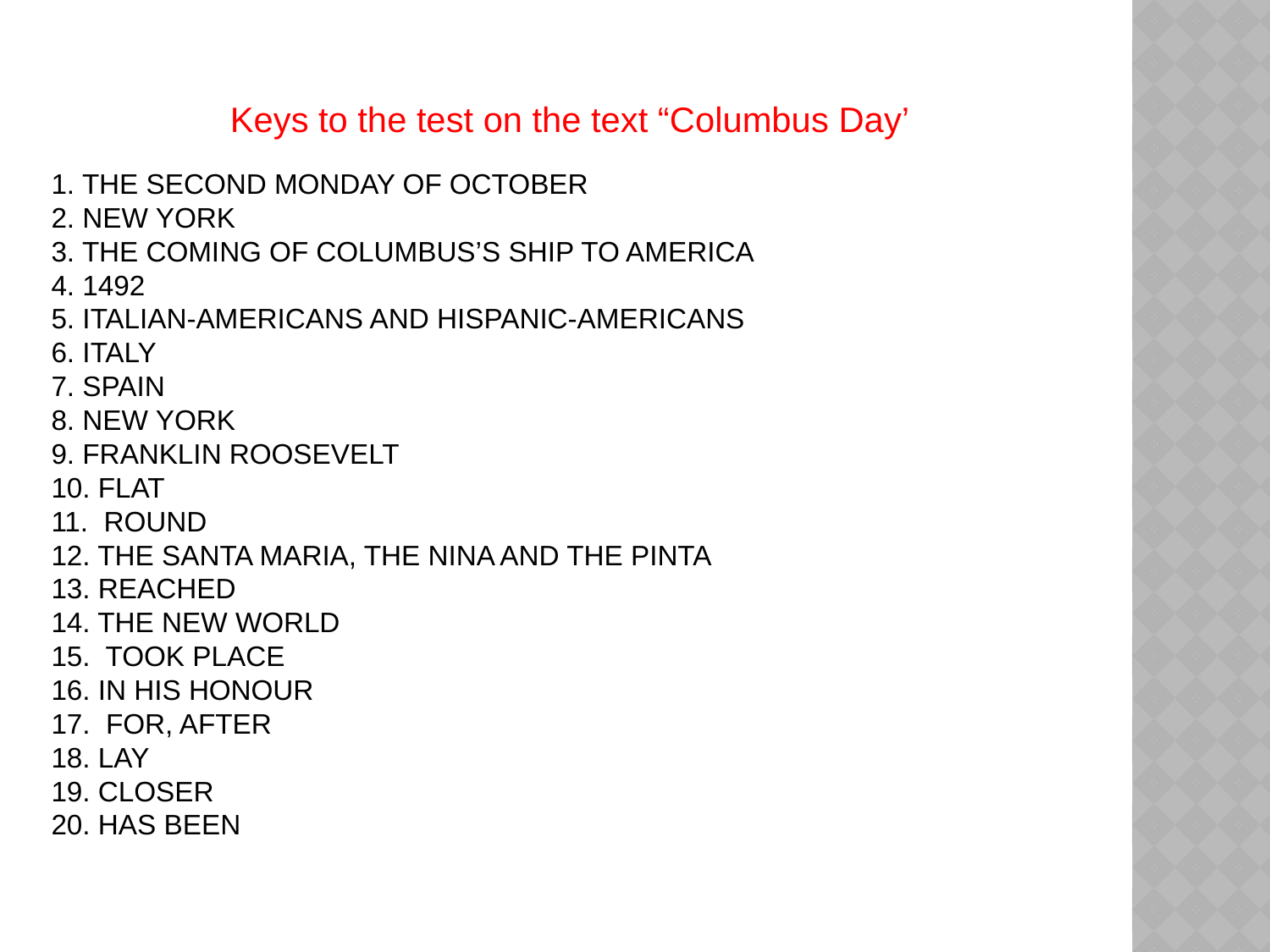

Keys to the test on the text “Columbus Day’
# 1. The second Monday of October 2. New York 3. The coming of Columbus’s ship to America 4. 1492 5. Italian-Americans and Hispanic-Americans 6. Italy 7. Spain 8. New York 9. Franklin Roosevelt 10. Flat 11.  Round 12. the Santa Maria, the Nina and the Pinta 13. reached 14. the New World 15.  took place 16. In his honour 17.  For, after 18. Lay 19. Closer 20. Has been